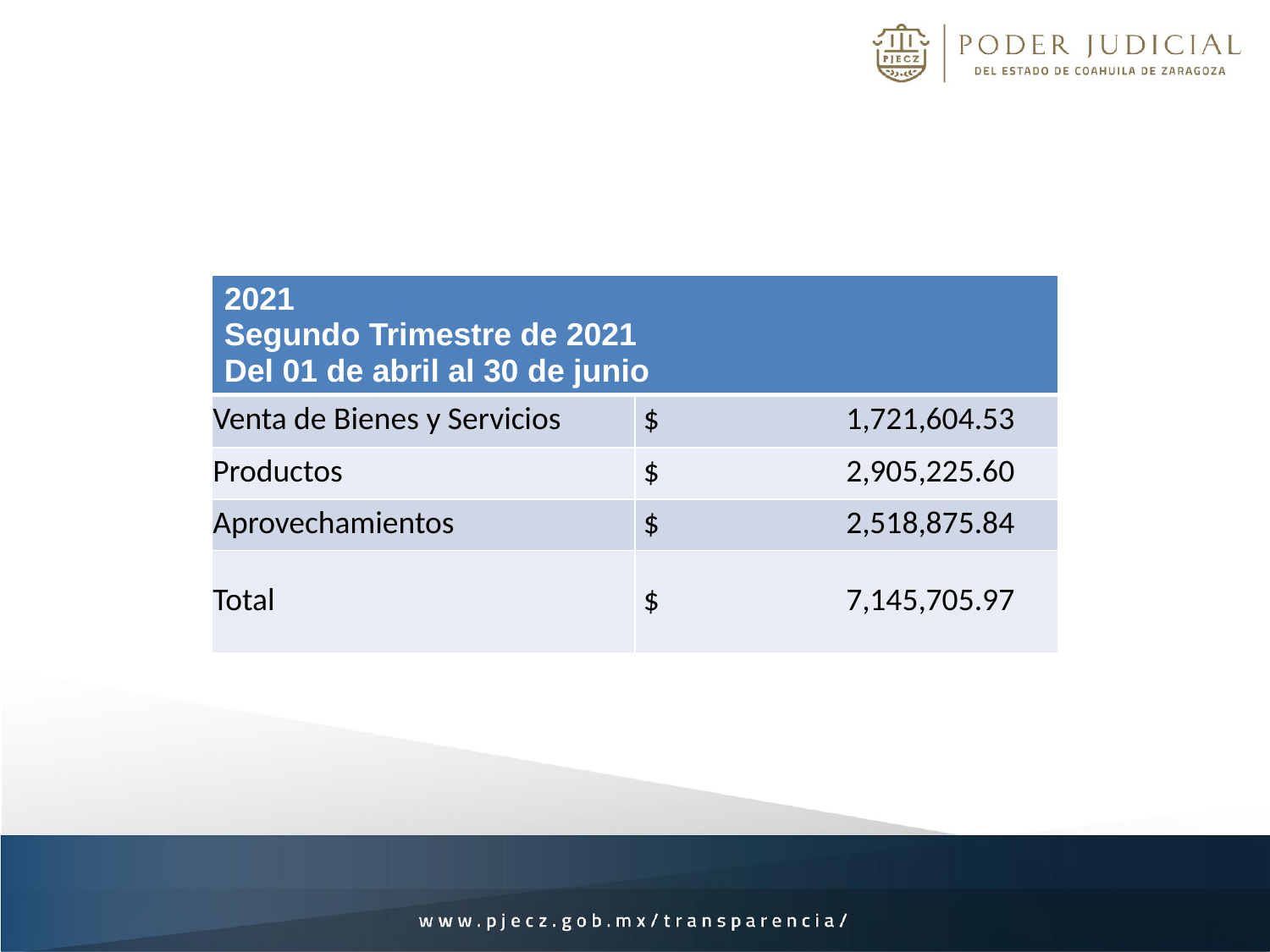

| 2021 Segundo Trimestre de 2021 Del 01 de abril al 30 de junio |  |
| --- | --- |
| Venta de Bienes y Servicios | $ 1,721,604.53 |
| Productos | $ 2,905,225.60 |
| Aprovechamientos | $ 2,518,875.84 |
| Total | $ 7,145,705.97 |